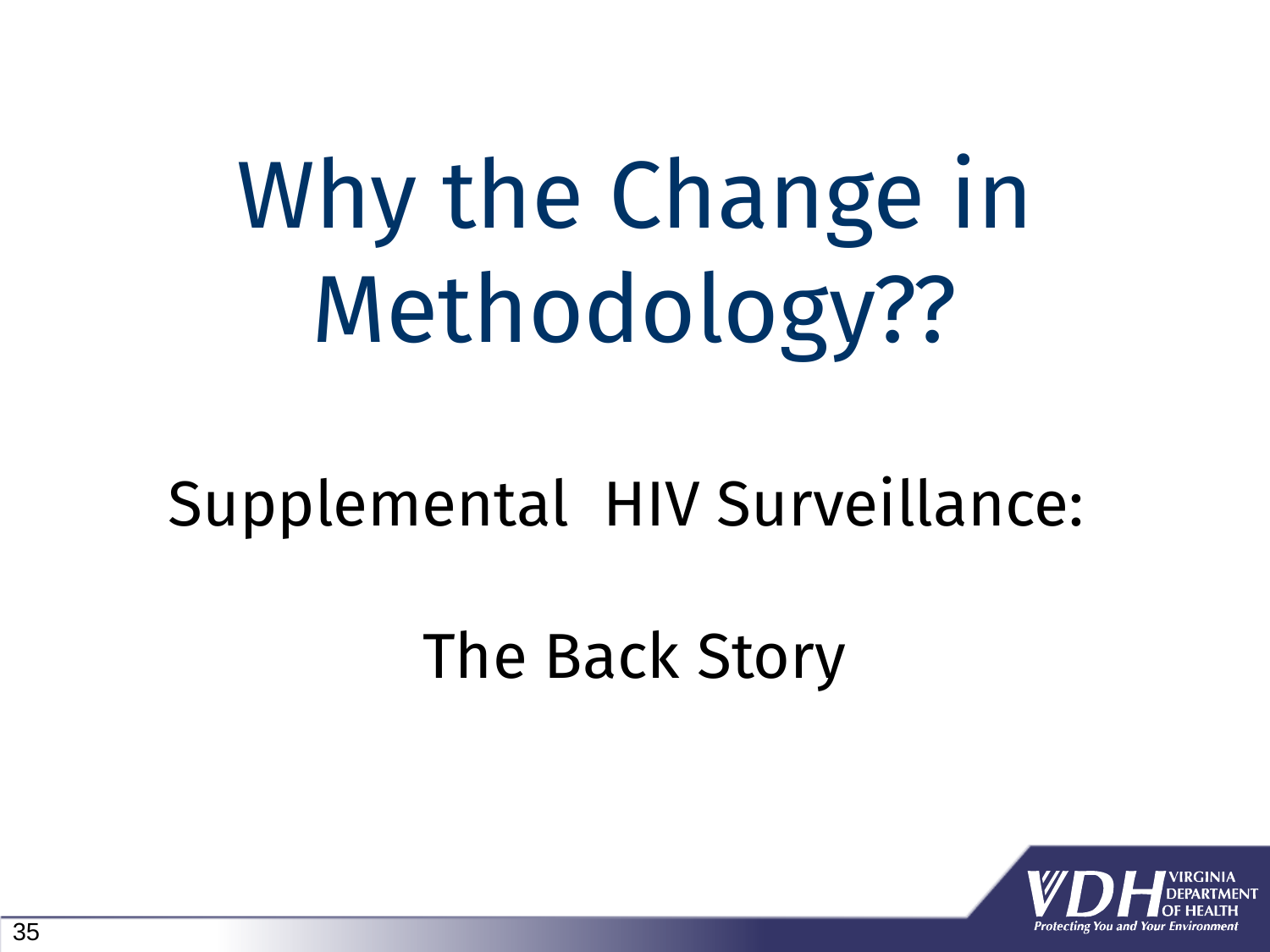

# Why the Change in Methodology??
Supplemental  HIV Surveillance:

The Back Story